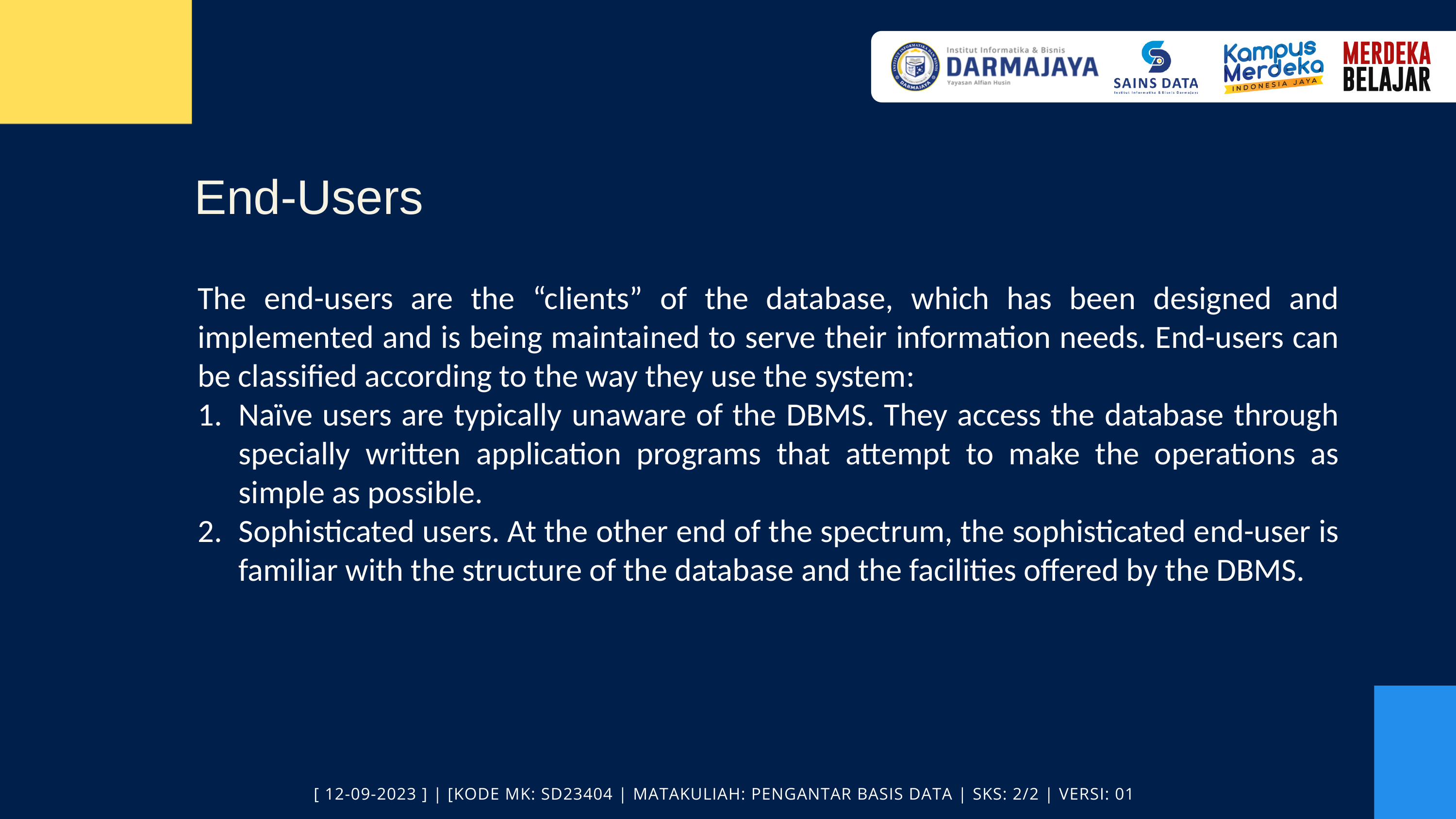

End-Users
The end-users are the “clients” of the database, which has been designed and implemented and is being maintained to serve their information needs. End-users can be classified according to the way they use the system:
Naïve users are typically unaware of the DBMS. They access the database through specially written application programs that attempt to make the operations as simple as possible.
Sophisticated users. At the other end of the spectrum, the sophisticated end-user is familiar with the structure of the database and the facilities offered by the DBMS.

[ 12-09-2023 ] | [KODE MK: SD23404 | MATAKULIAH: PENGANTAR BASIS DATA | SKS: 2/2 | VERSI: 01